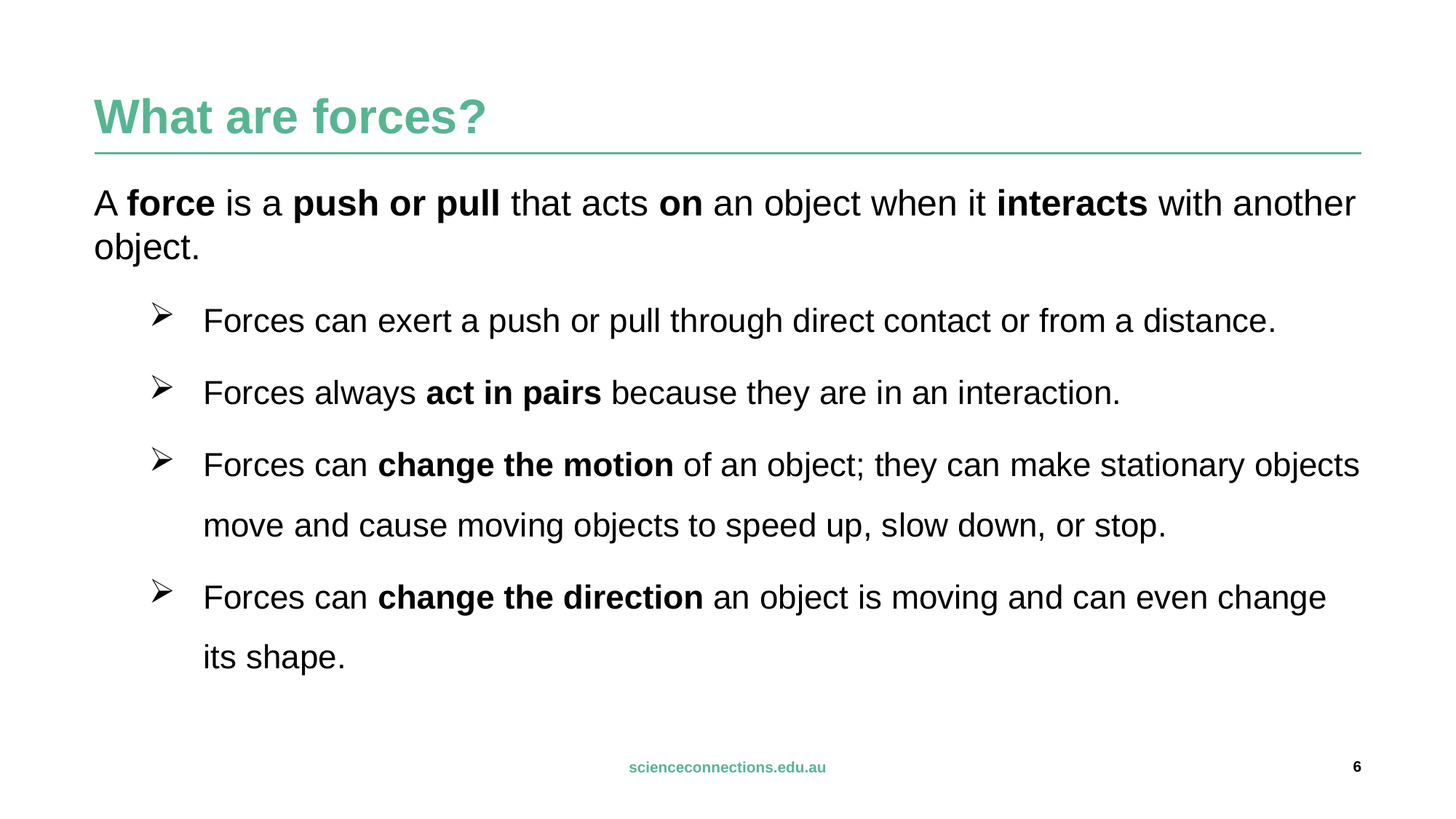

# What are forces?
A force is a push or pull that acts on an object when it interacts with another object.
Forces can exert a push or pull through direct contact or from a distance.
Forces always act in pairs because they are in an interaction.
Forces can change the motion of an object; they can make stationary objects move and cause moving objects to speed up, slow down, or stop.
Forces can change the direction an object is moving and can even change its shape.

6
scienceconnections.edu.au